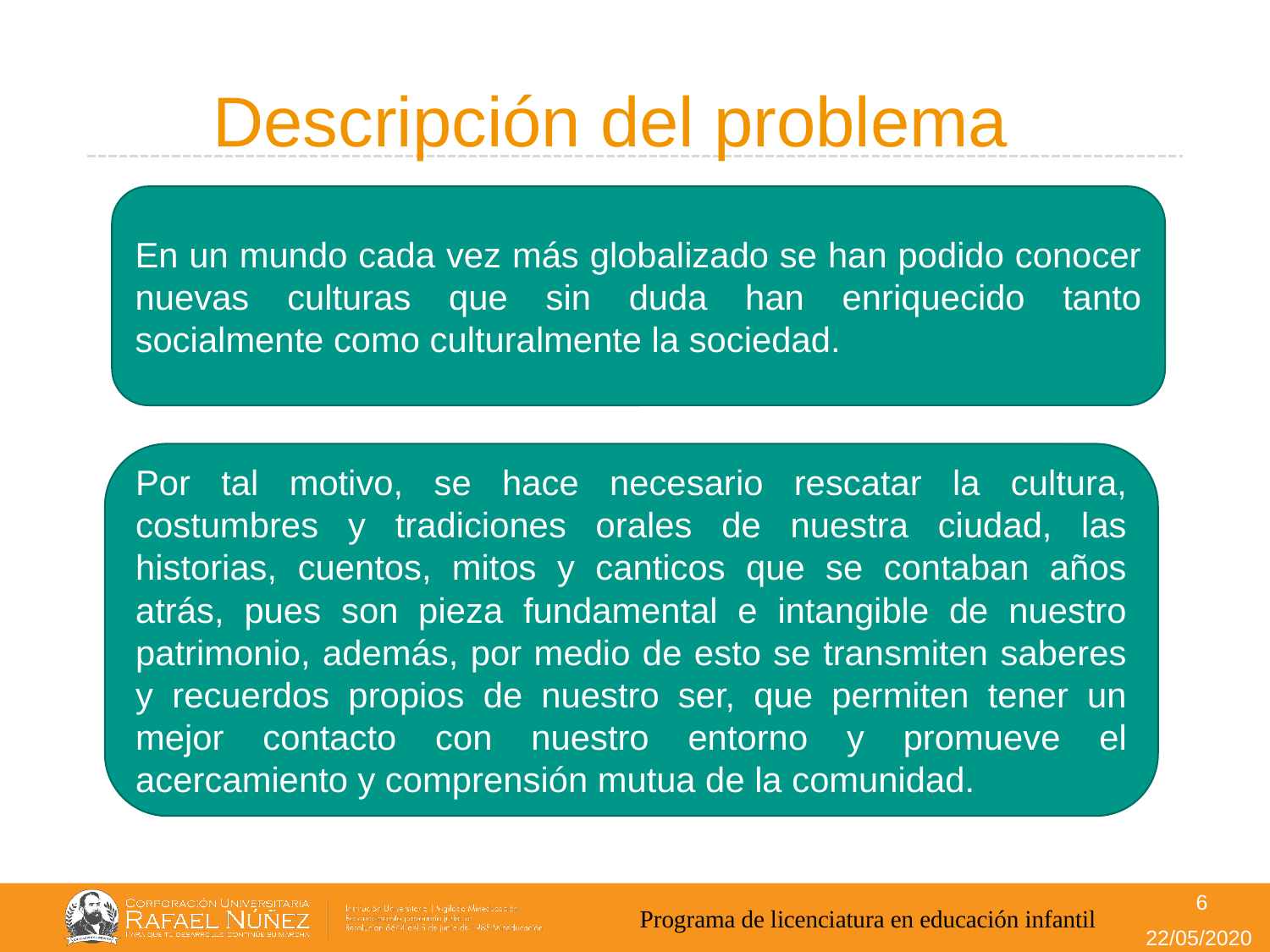

# Descripción del problema
En un mundo cada vez más globalizado se han podido conocer nuevas culturas que sin duda han enriquecido tanto socialmente como culturalmente la sociedad.
Por tal motivo, se hace necesario rescatar la cultura, costumbres y tradiciones orales de nuestra ciudad, las historias, cuentos, mitos y canticos que se contaban años atrás, pues son pieza fundamental e intangible de nuestro patrimonio, además, por medio de esto se transmiten saberes y recuerdos propios de nuestro ser, que permiten tener un mejor contacto con nuestro entorno y promueve el acercamiento y comprensión mutua de la comunidad.
6
Programa de licenciatura en educación infantil